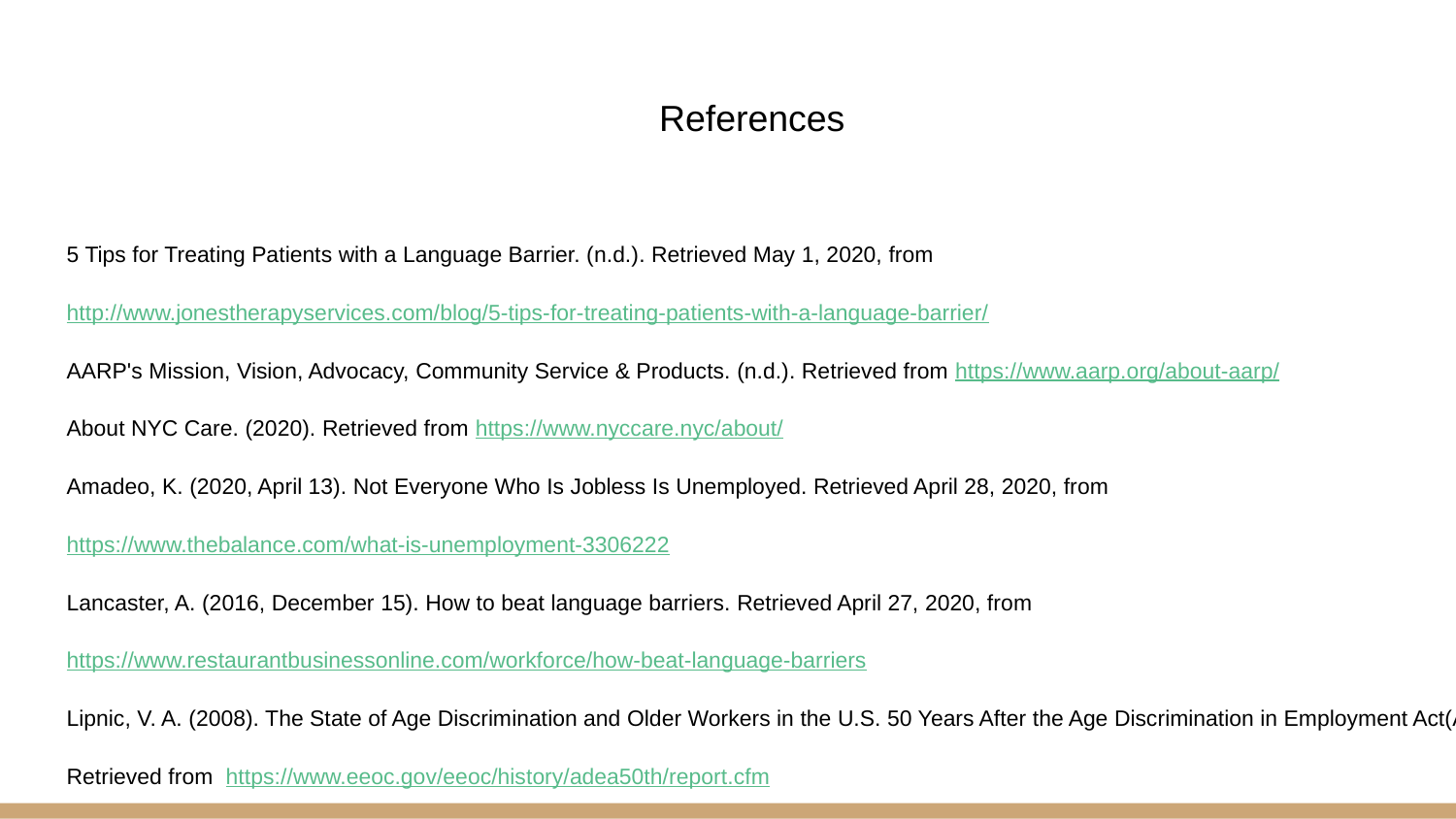

# References
5 Tips for Treating Patients with a Language Barrier. (n.d.). Retrieved May 1, 2020, from http://www.jonestherapyservices.com/blog/5-tips-for-treating-patients-with-a-language-barrier/
AARP's Mission, Vision, Advocacy, Community Service & Products. (n.d.). Retrieved from https://www.aarp.org/about-aarp/
About NYC Care. (2020). Retrieved from https://www.nyccare.nyc/about/
Amadeo, K. (2020, April 13). Not Everyone Who Is Jobless Is Unemployed. Retrieved April 28, 2020, from https://www.thebalance.com/what-is-unemployment-3306222
Lancaster, A. (2016, December 15). How to beat language barriers. Retrieved April 27, 2020, from https://www.restaurantbusinessonline.com/workforce/how-beat-language-barriers
Lipnic, V. A. (2008). The State of Age Discrimination and Older Workers in the U.S. 50 Years After the Age Discrimination in Employment Act(ADEA). Retrieved from  https://www.eeoc.gov/eeoc/history/adea50th/report.cfm
National Council on Aging (NCOA). (2016, December 20). Facts About Older Workers. Retrieved from https://www.ncoa.org/news/resources-for-reporters/get-the-facts/mature-workers-facts/